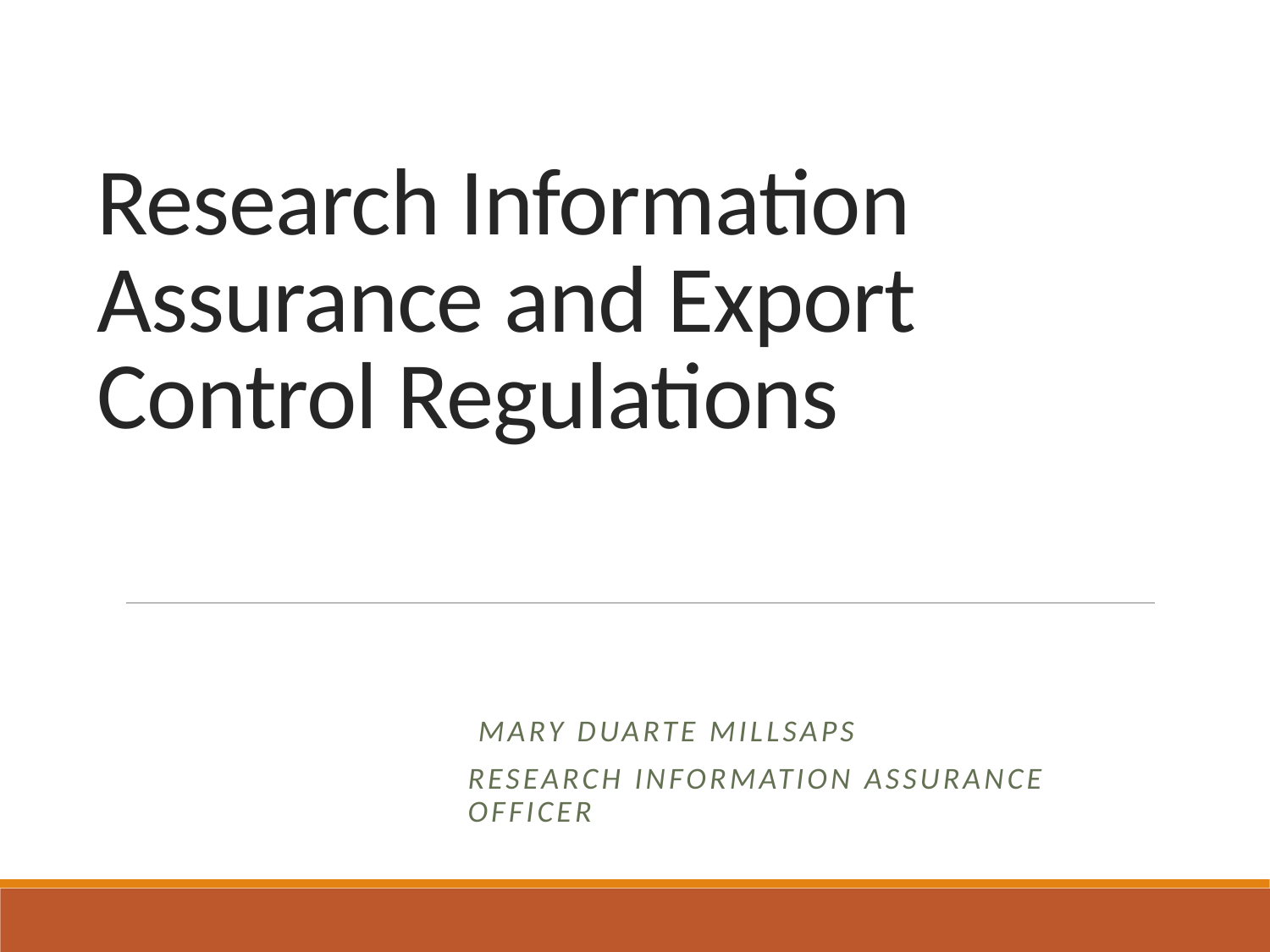

# Research Information Assurance and Export Control Regulations
 Mary Duarte Millsaps
Research Information Assurance Officer